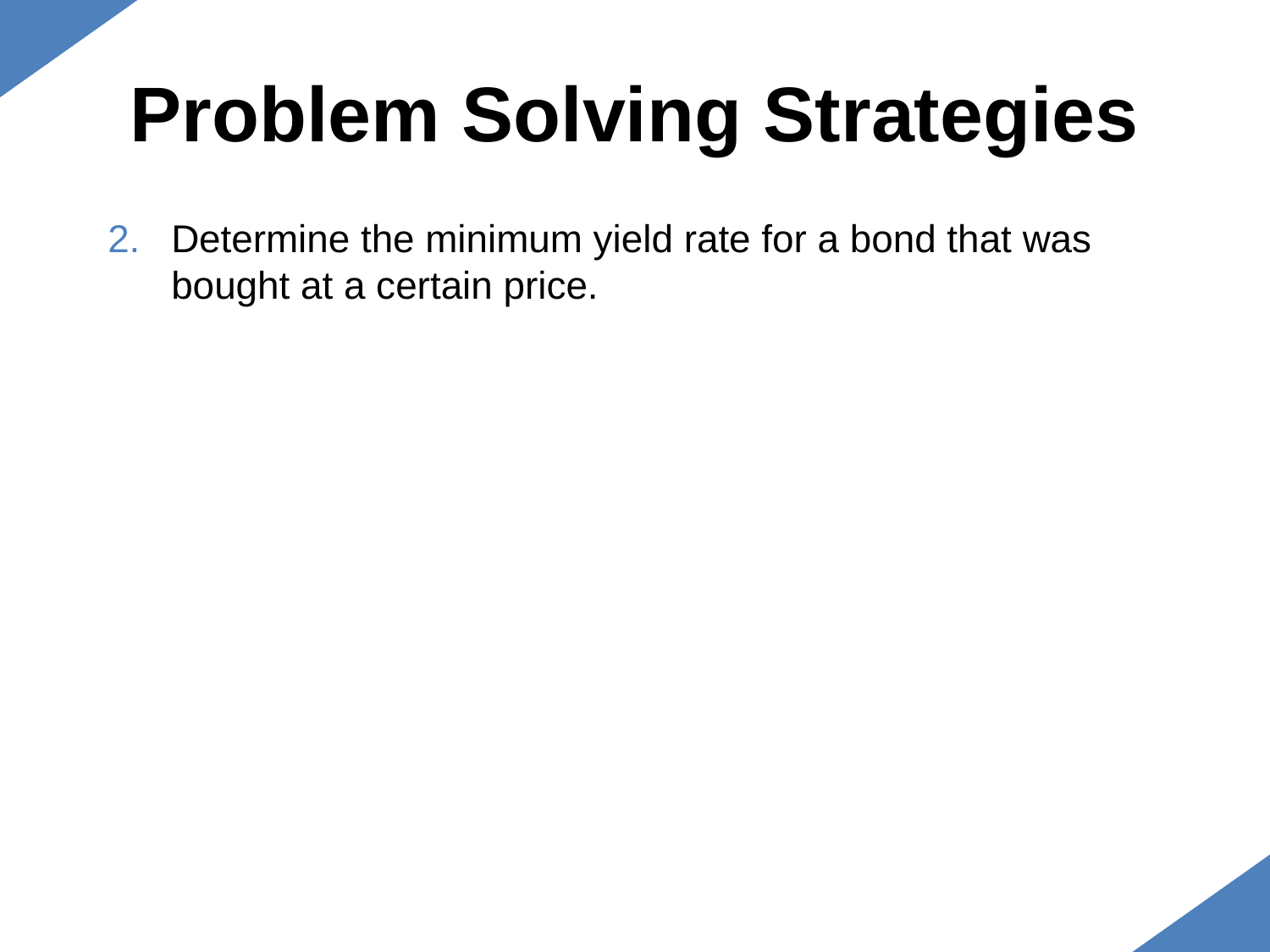

Problem Solving Strategies

Determine the minimum yield rate for a bond that was bought at a certain price.